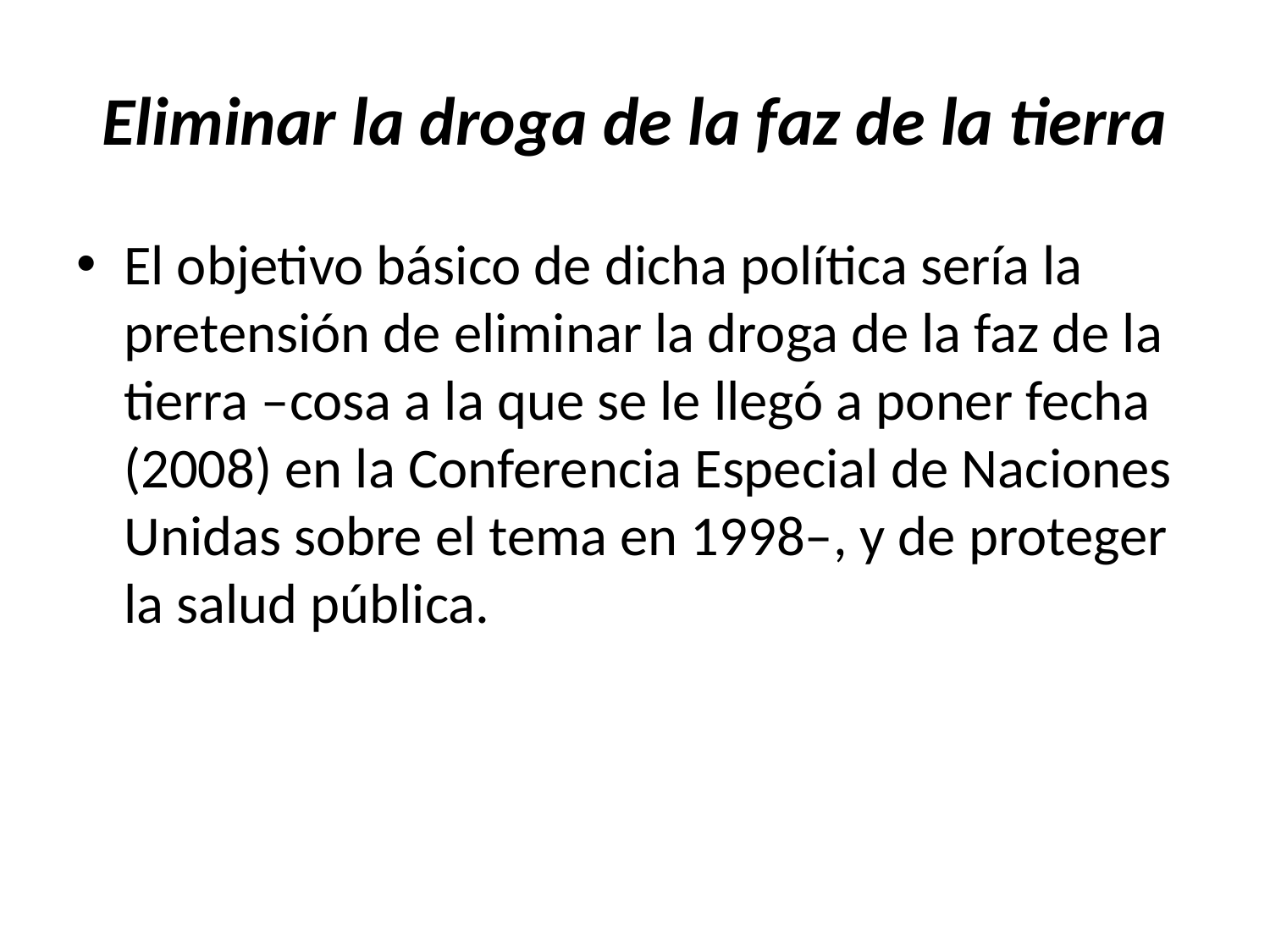

# Eliminar la droga de la faz de la tierra
El objetivo básico de dicha política sería la pretensión de eliminar la droga de la faz de la tierra –cosa a la que se le llegó a poner fecha (2008) en la Conferencia Especial de Naciones Unidas sobre el tema en 1998–, y de proteger la salud pública.